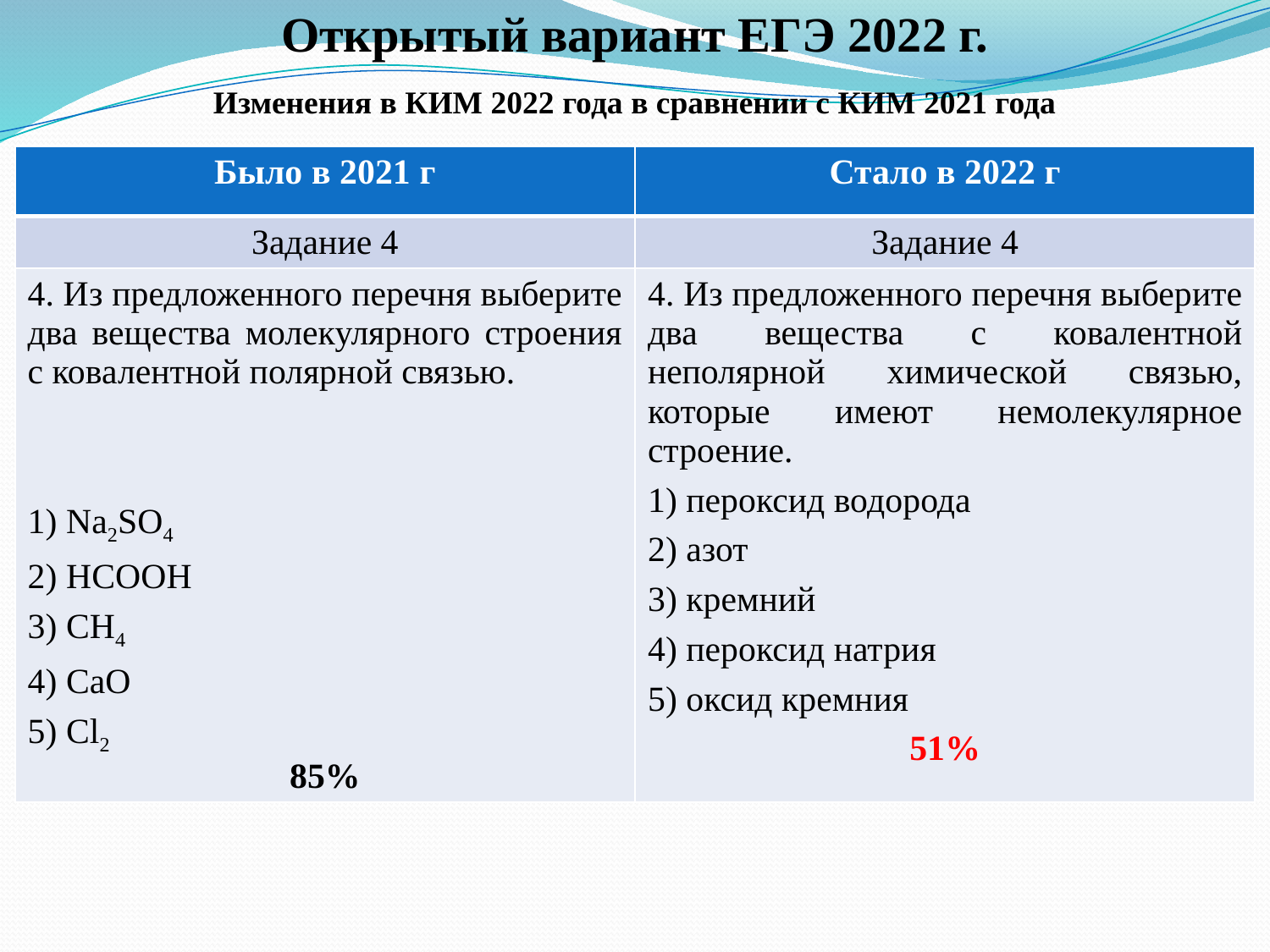

Открытый вариант ЕГЭ 2022 г.
Изменения в КИМ 2022 года в сравнении с КИМ 2021 года
| Было в 2021 г | Стало в 2022 г |
| --- | --- |
| Задание 4 | Задание 4 |
| 4. Из предложенного перечня выберите два вещества молекулярного строения с ковалентной полярной связью. 1) Na2SO4 2) HCOOH 3) CH4 4) CaO 5) Cl2 85% | 4. Из предложенного перечня выберите два вещества с ковалентной неполярной химической связью, которые имеют немолекулярное строение. 1) пероксид водорода 2) азот 3) кремний 4) пероксид натрия 5) оксид кремния 51% |